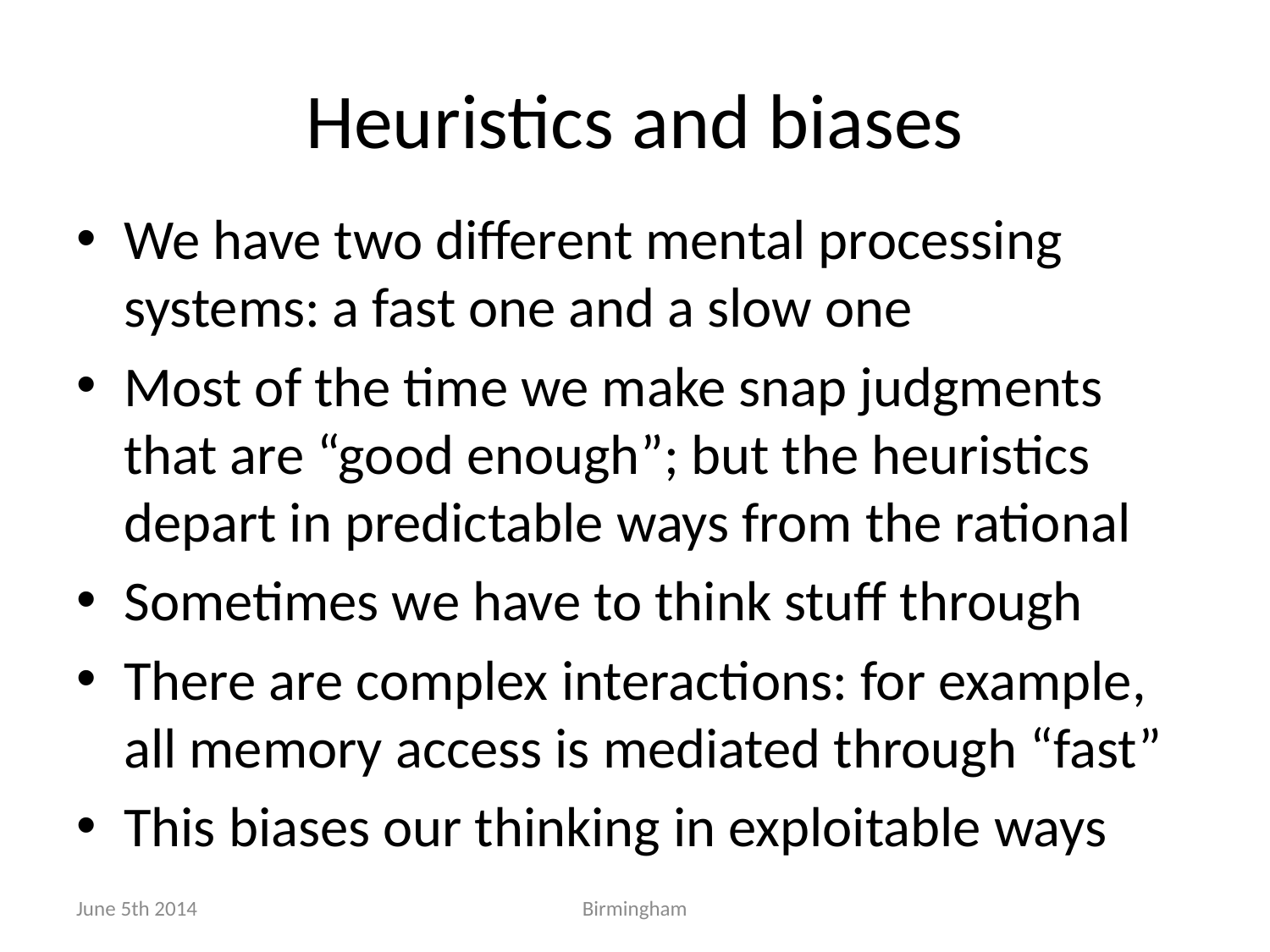

# Heuristics and biases
We have two different mental processing systems: a fast one and a slow one
Most of the time we make snap judgments that are “good enough”; but the heuristics depart in predictable ways from the rational
Sometimes we have to think stuff through
There are complex interactions: for example, all memory access is mediated through “fast”
This biases our thinking in exploitable ways
June 5th 2014
Birmingham